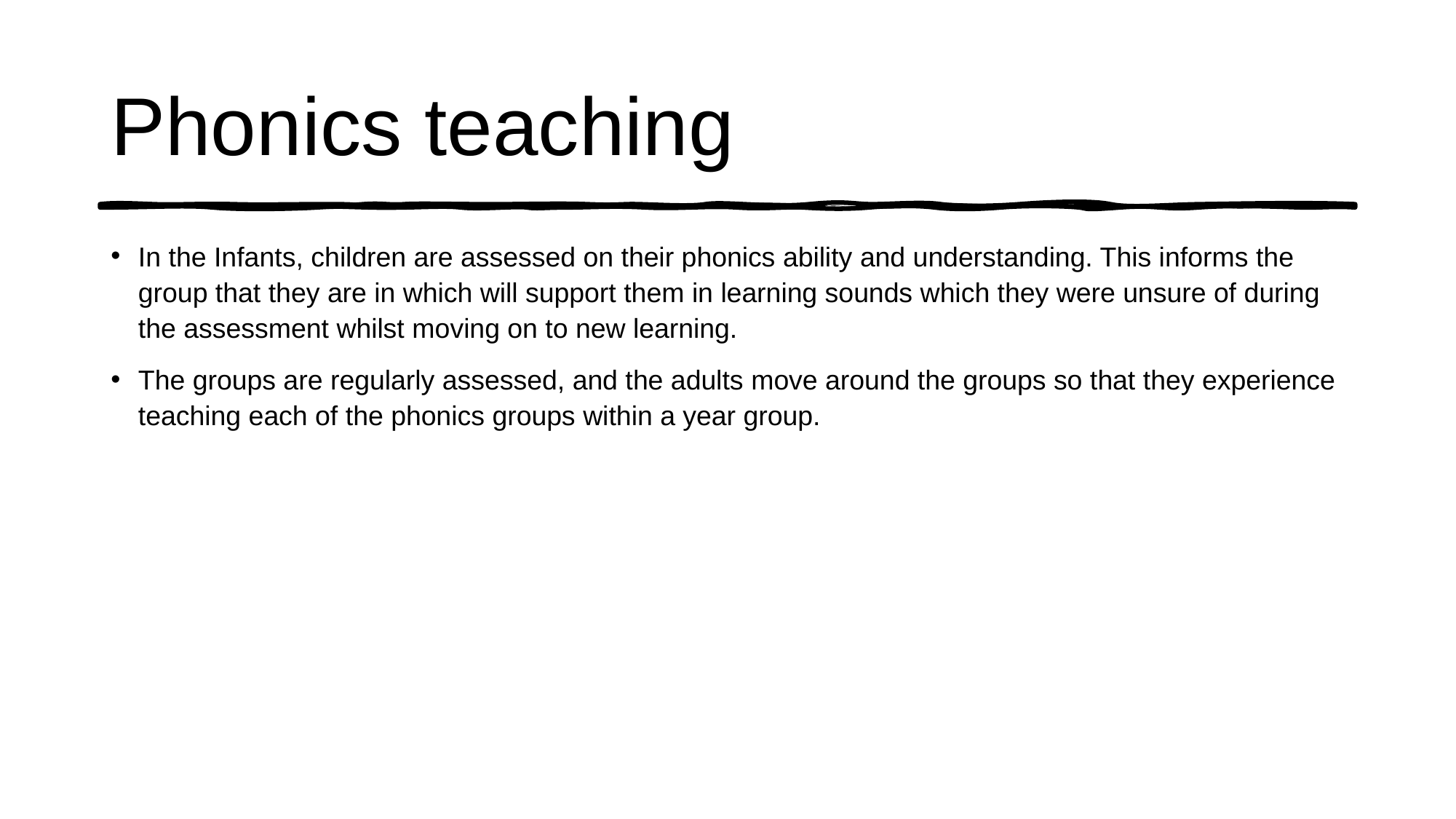

# Phonics teaching
In the Infants, children are assessed on their phonics ability and understanding. This informs the group that they are in which will support them in learning sounds which they were unsure of during the assessment whilst moving on to new learning.
The groups are regularly assessed, and the adults move around the groups so that they experience teaching each of the phonics groups within a year group.